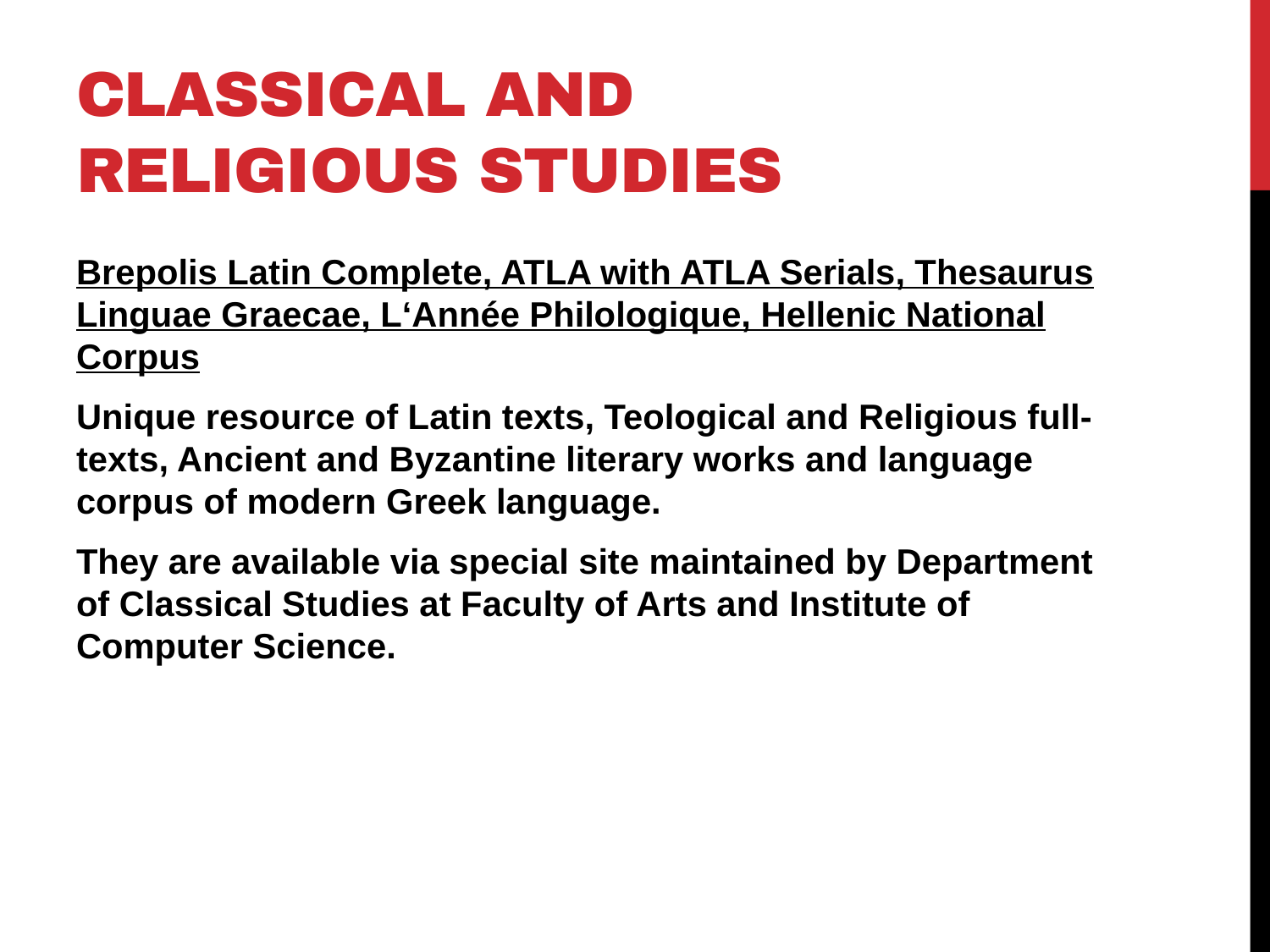

# CLASSICAL AND RELIGIOUS STUDIES
Brepolis Latin Complete, ATLA with ATLA Serials, Thesaurus Linguae Graecae, L‘Année Philologique, Hellenic National Corpus
Unique resource of Latin texts, Teological and Religious full-texts, Ancient and Byzantine literary works and language corpus of modern Greek language.
They are available via special site maintained by Department of Classical Studies at Faculty of Arts and Institute of Computer Science.